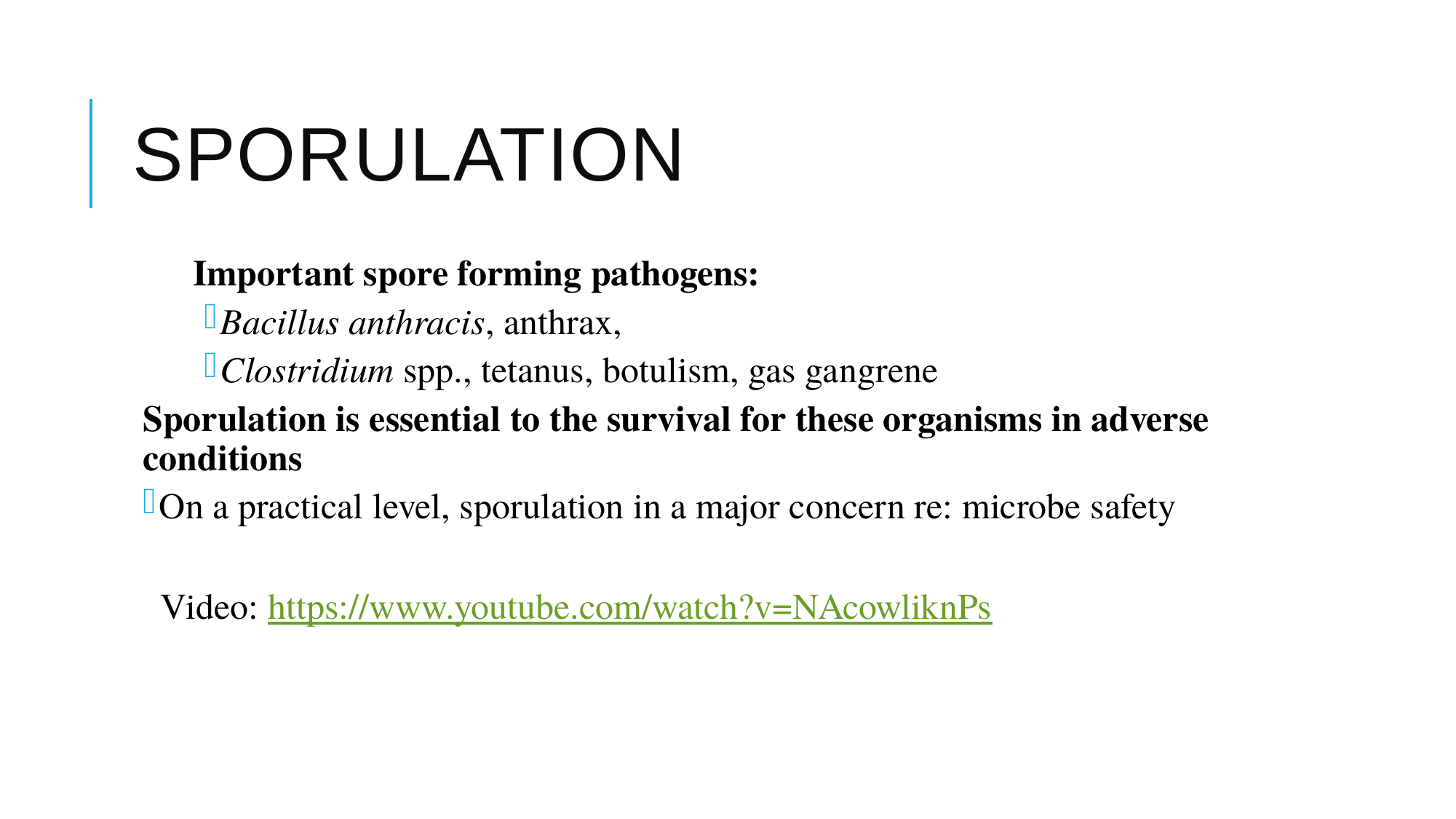

# Sporulation
Important spore forming pathogens:
Bacillus anthracis, anthrax,
Clostridium spp., tetanus, botulism, gas gangrene
Sporulation is essential to the survival for these organisms in adverse conditions
On a practical level, sporulation in a major concern re: microbe safety

Video: https://www.youtube.com/watch?v=NAcowliknPs